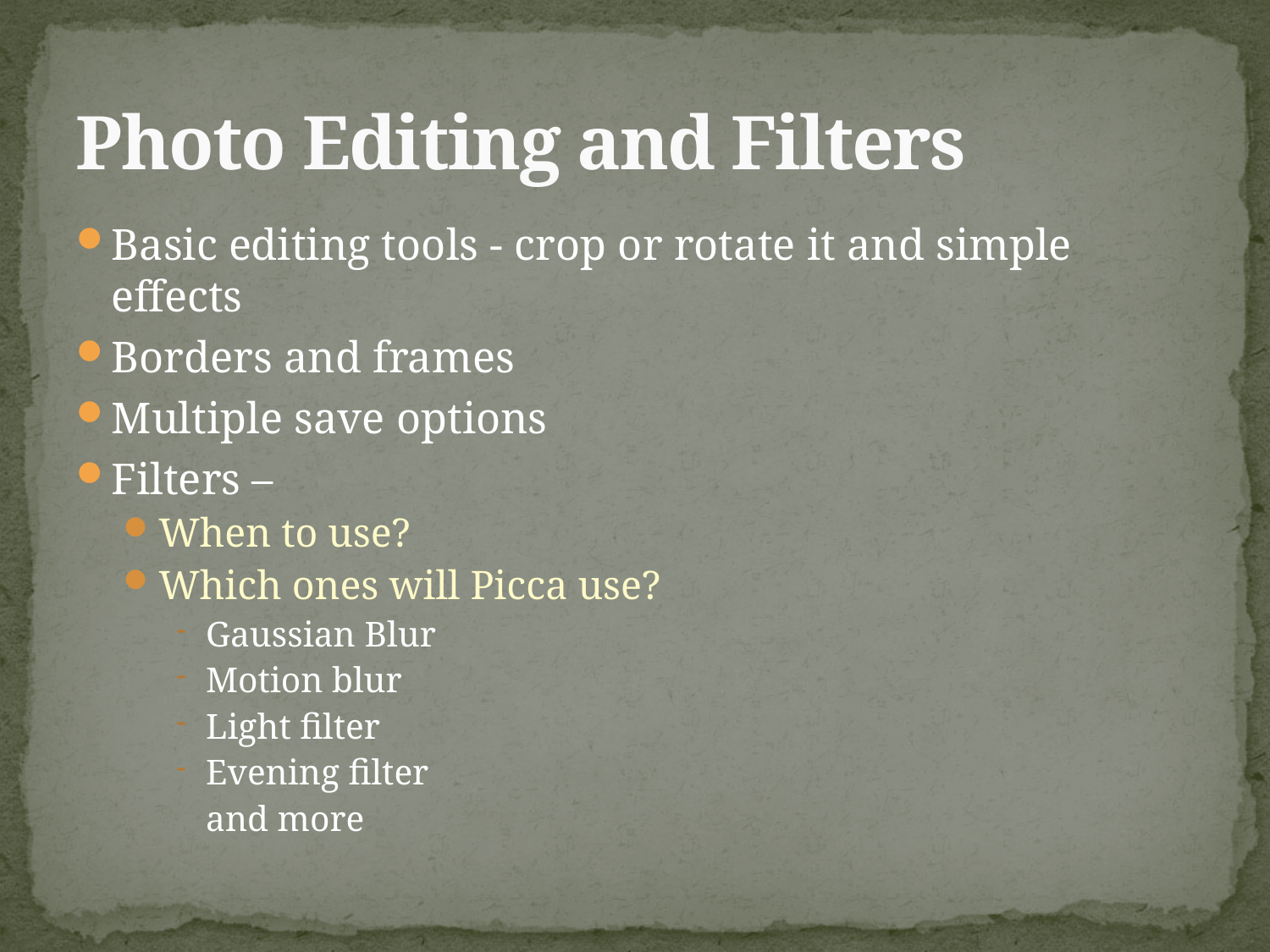

# Photo Editing and Filters
Basic editing tools - crop or rotate it and simple effects
Borders and frames
Multiple save options
Filters –
When to use?
Which ones will Picca use?
Gaussian Blur
Motion blur
Light filter
Evening filter
	and more